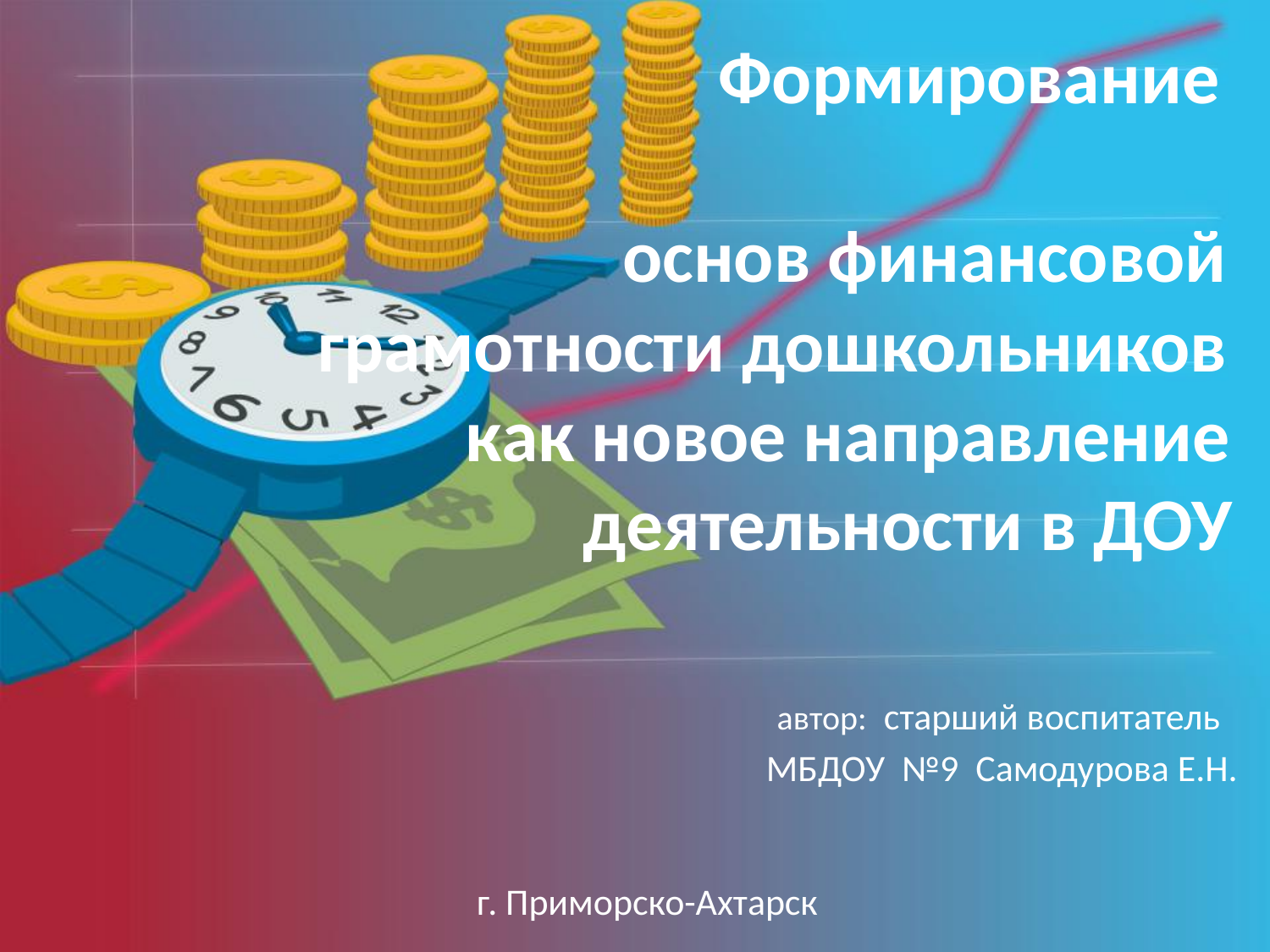

# Формирование основ финансовой грамотности дошкольников как новое направление деятельности в ДОУ автор: старший воспитатель МБДОУ  №9  Самодурова Е.Н. г. Приморско-Ахтарск